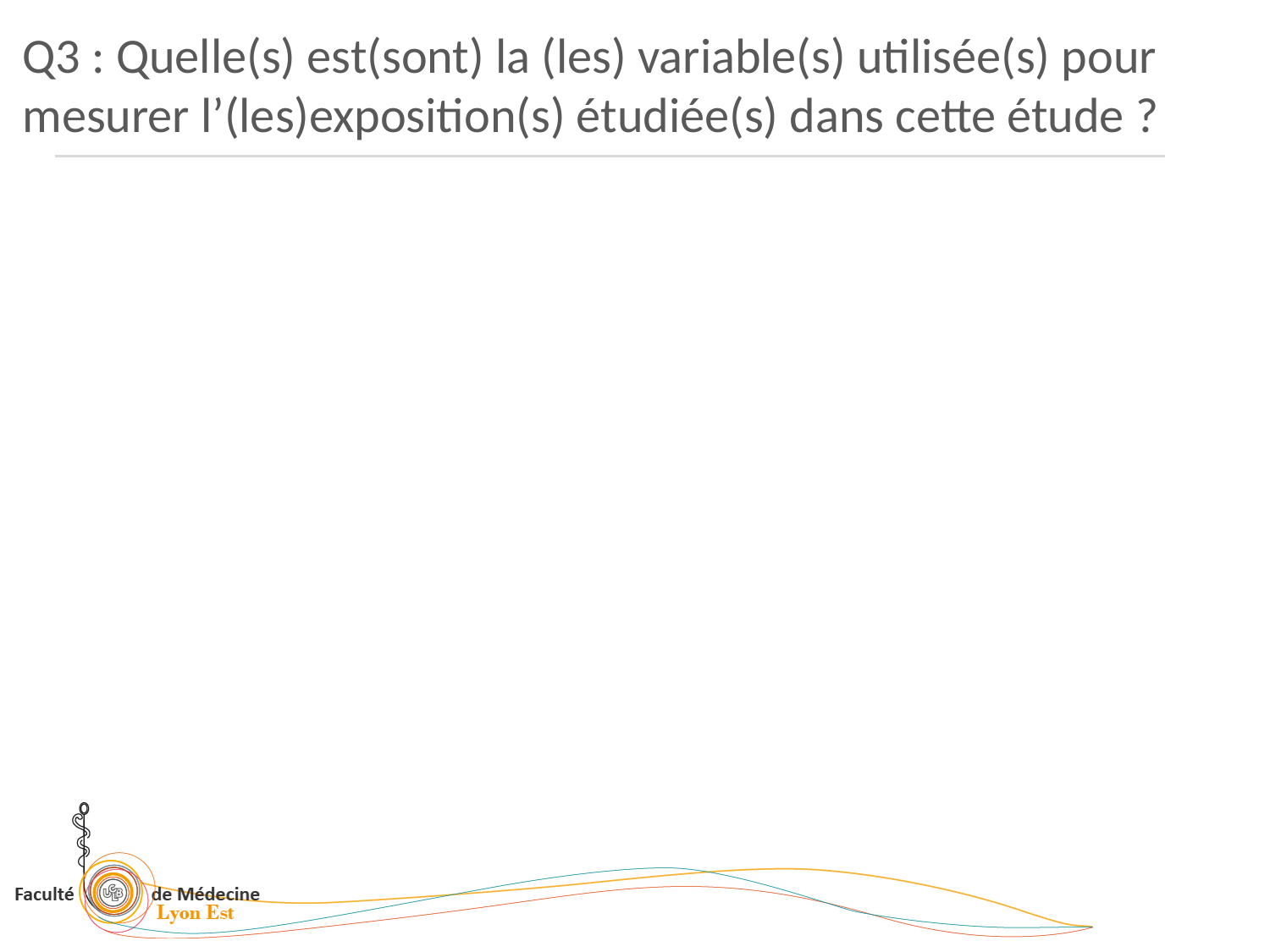

Q3 : Quelle(s) est(sont) la (les) variable(s) utilisée(s) pour mesurer l’(les)exposition(s) étudiée(s) dans cette étude ?